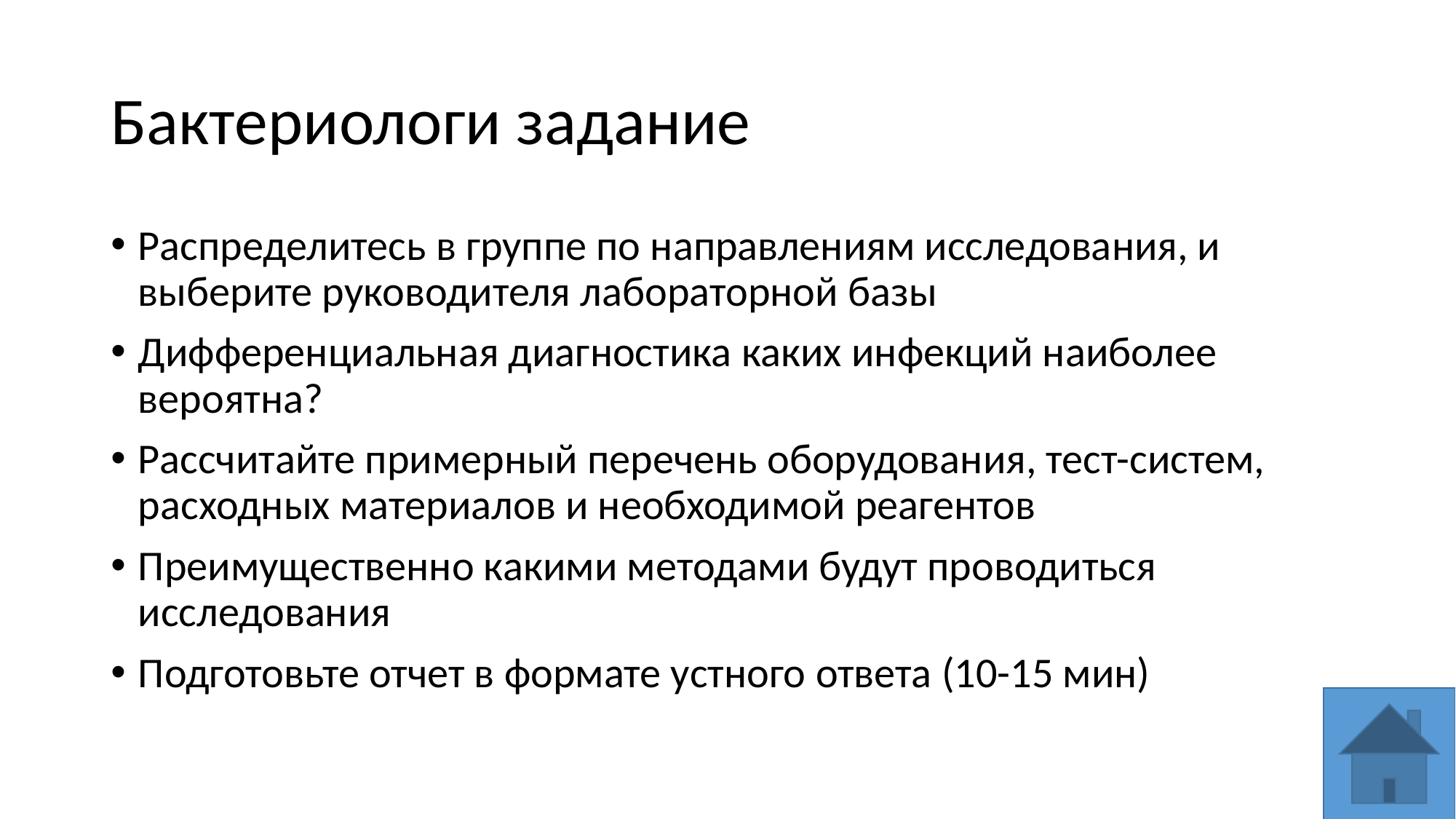

# Бактериологи задание
Распределитесь в группе по направлениям исследования, и выберите руководителя лабораторной базы
Дифференциальная диагностика каких инфекций наиболее вероятна?
Рассчитайте примерный перечень оборудования, тест-систем, расходных материалов и необходимой реагентов
Преимущественно какими методами будут проводиться исследования
Подготовьте отчет в формате устного ответа (10-15 мин)